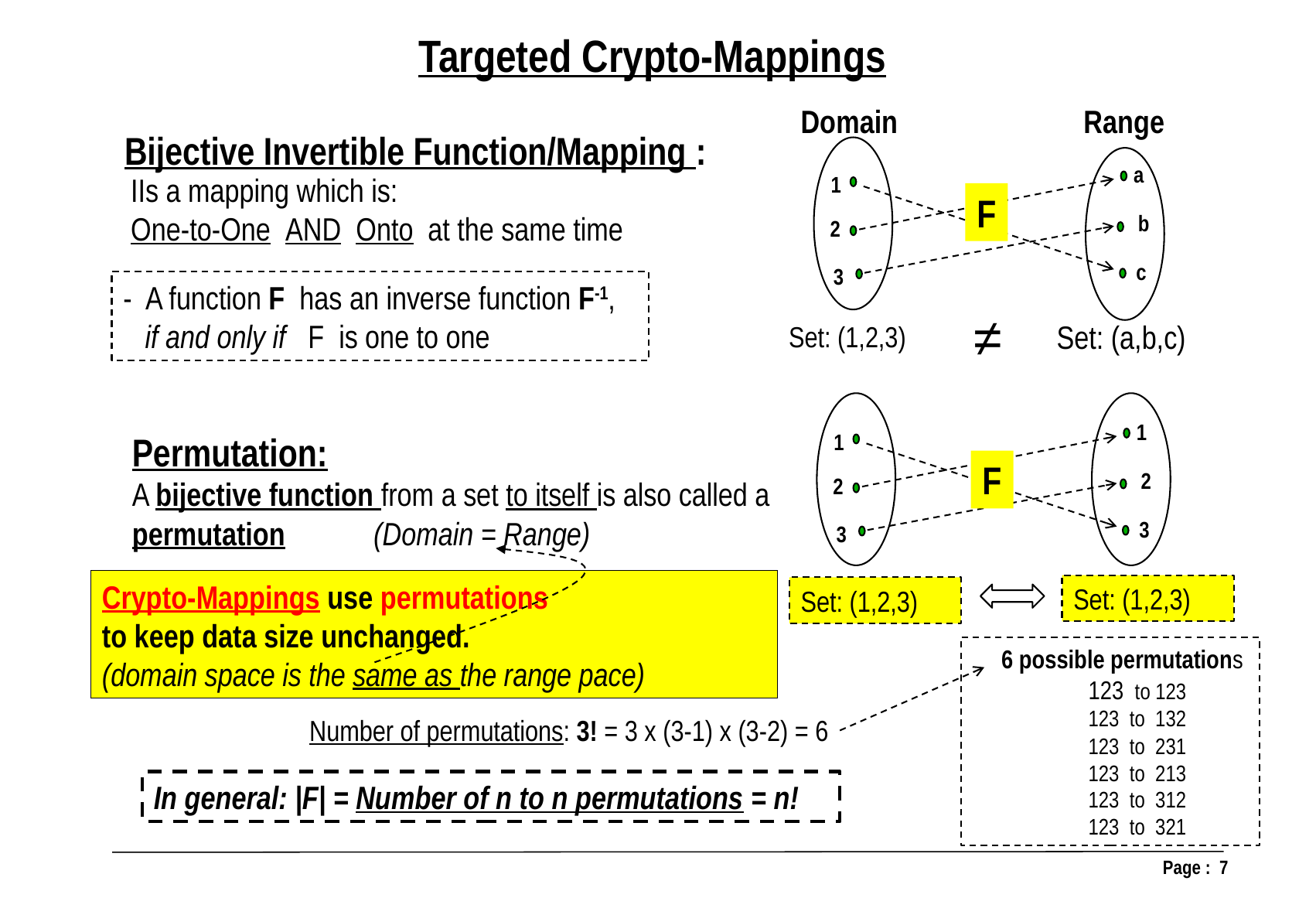

Targeted Crypto-Mappings
Domain
Range

a
1

F
b
2

c
3

Bijective Invertible Function/Mapping :
IIs a mapping which is:
One-to-One  AND  Onto  at the same time
-  A function F  has an inverse function F-1,
   if and only if   F  is one to one
≠
Set: (a,b,c)
Set: (1,2,3)

1
1

F
2
2

3
3

Permutation:
A bijective function from a set to itself is also called a permutation            (Domain = Range)

Crypto-Mappings use permutations
to keep data size unchanged.
(domain space is the same as the range pace)
Set: (1,2,3)
Set: (1,2,3)

     6 possible permutations
 	123  to 123
	123  to  132
	123  to  231
	123  to  213
	123  to  312
	123  to  321
Number of permutations: 3! = 3 x (3-1) x (3-2) = 6
In general: |F| = Number of n to n permutations = n!